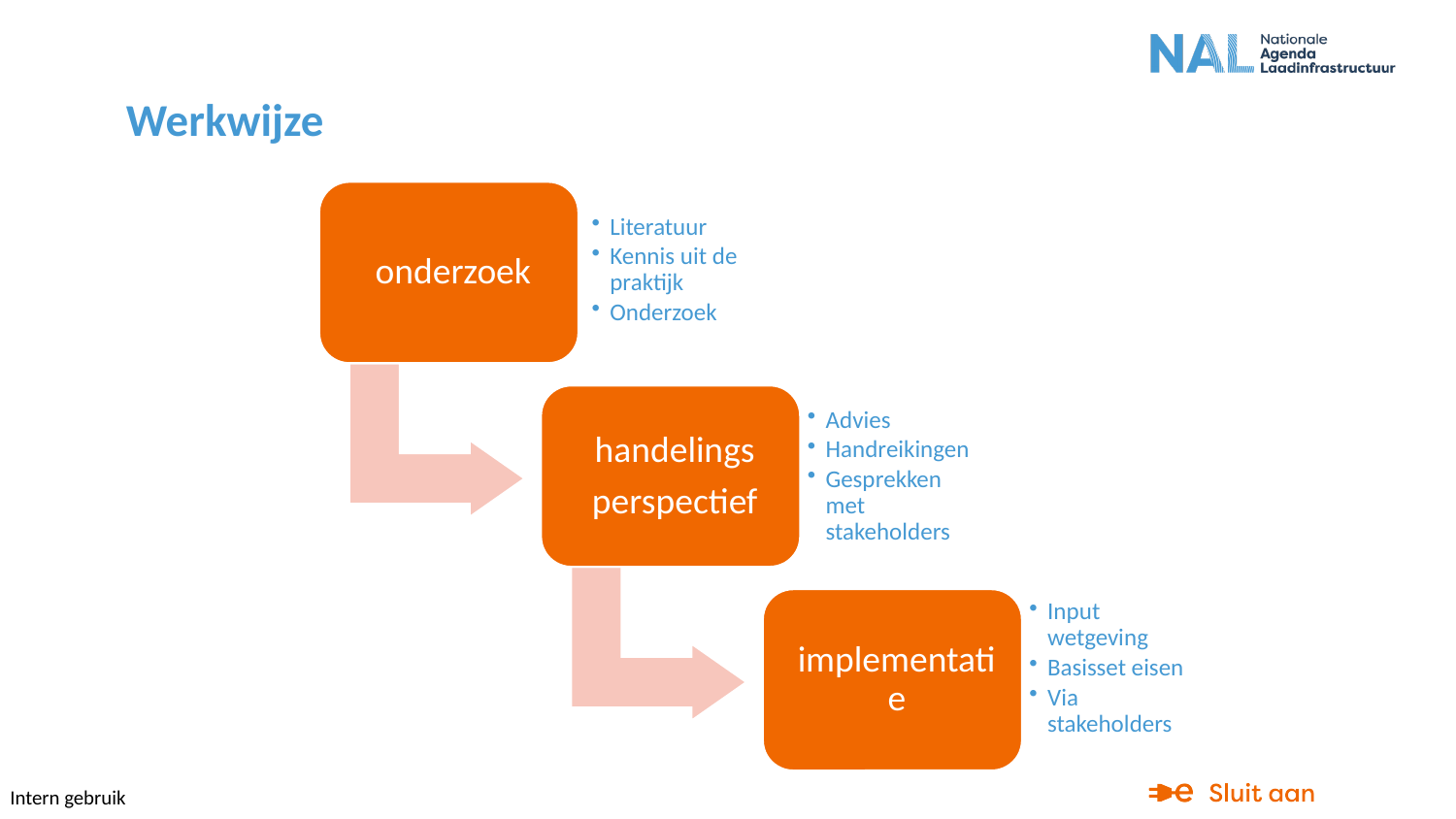

# Werkwijze
onderzoek
Literatuur
Kennis uit de praktijk
Onderzoek
handelings
perspectief
Advies
Handreikingen
Gesprekken met stakeholders
implementatie
Input wetgeving
Basisset eisen
Via stakeholders